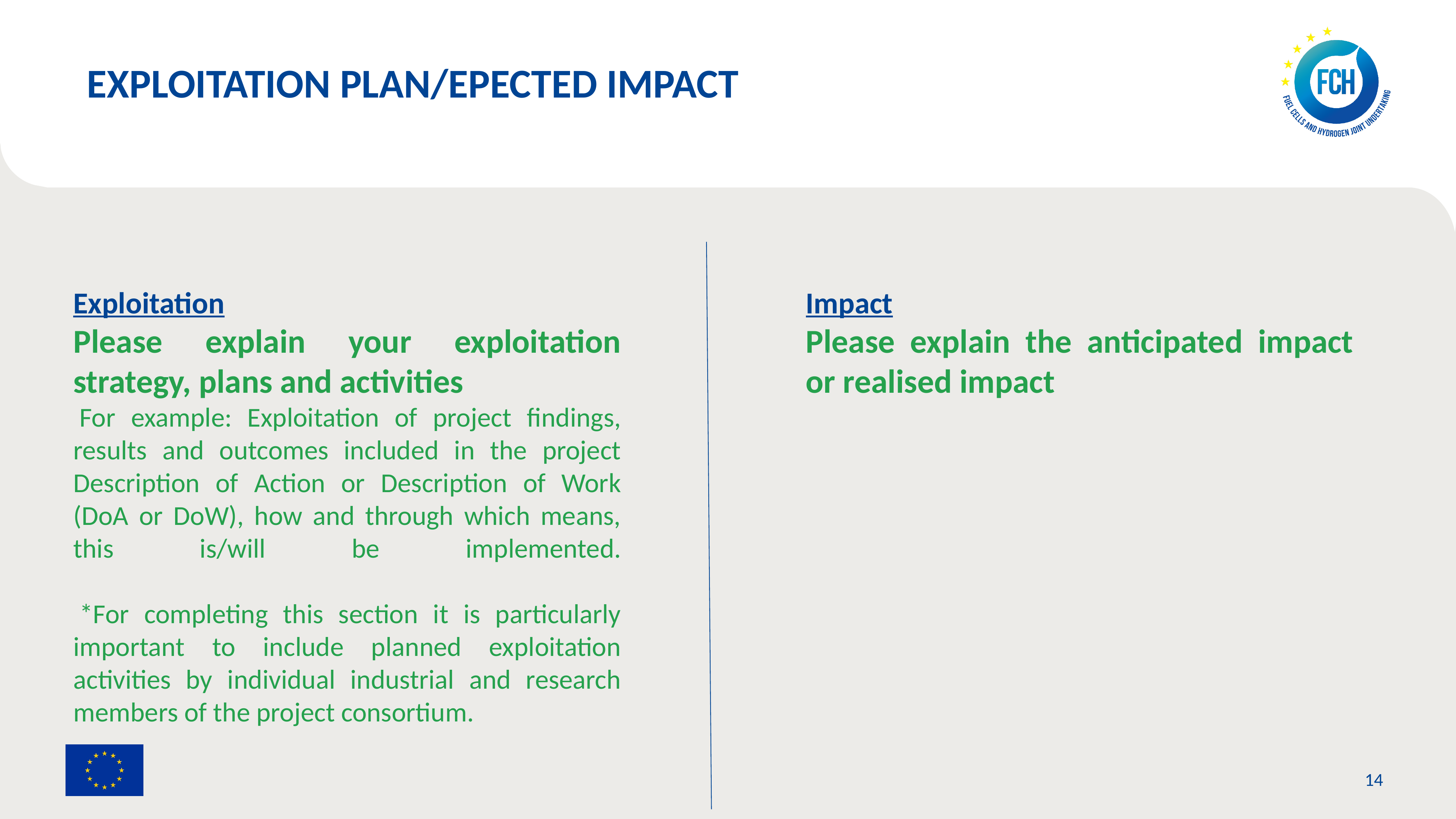

EXPLOITATION PLAN/EPECTED IMPACT
Exploitation
Please explain your exploitation strategy, plans and activities
 For example: Exploitation of project findings, results and outcomes included in the project Description of Action or Description of Work (DoA or DoW), how and through which means, this is/will be implemented.
 *For completing this section it is particularly important to include planned exploitation activities by individual industrial and research members of the project consortium.

Impact
Please explain the anticipated impact or realised impact

14